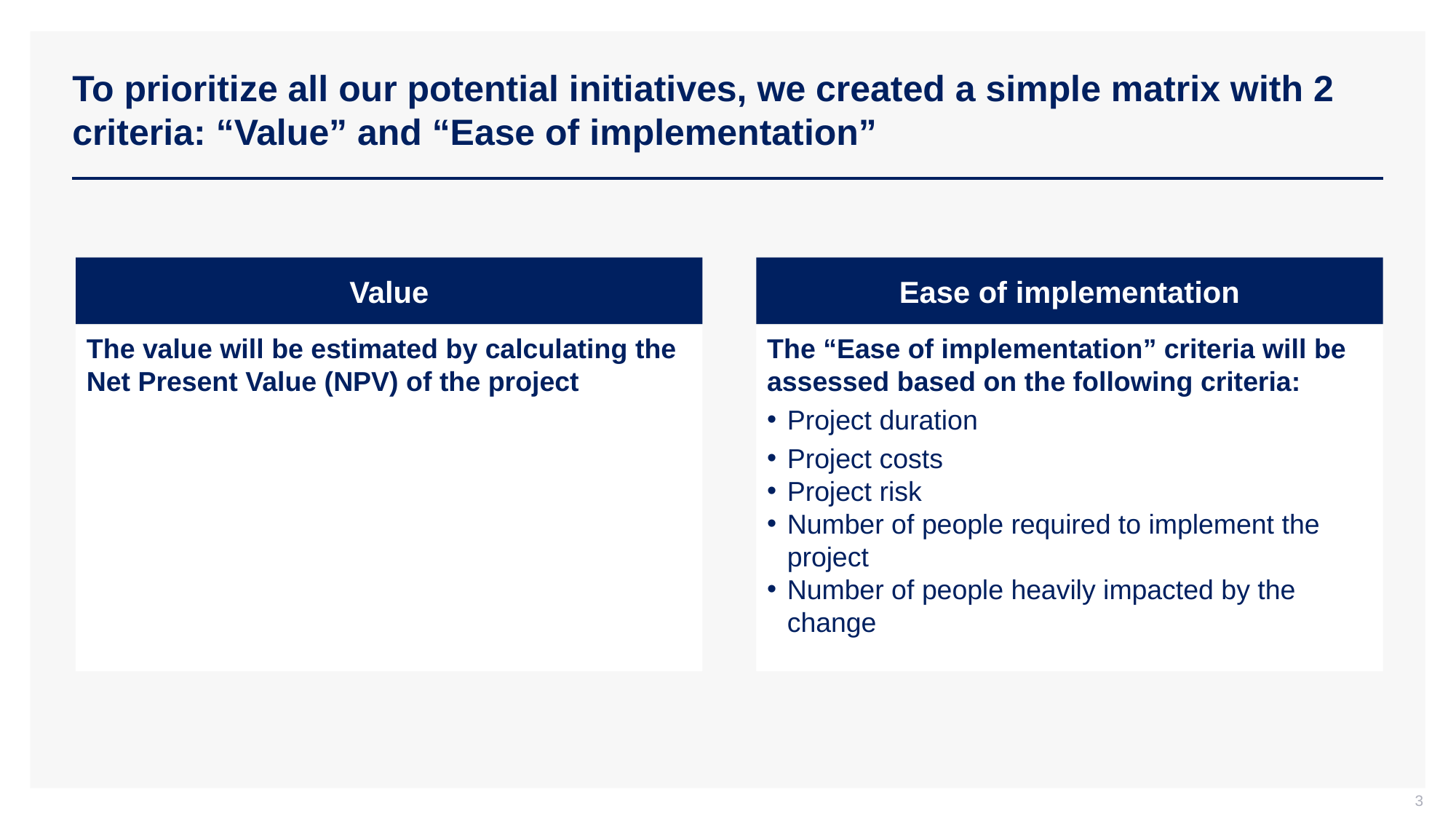

# To prioritize all our potential initiatives, we created a simple matrix with 2 criteria: “Value” and “Ease of implementation”
Value
Ease of implementation
The value will be estimated by calculating the Net Present Value (NPV) of the project
The “Ease of implementation” criteria will be assessed based on the following criteria:
Project duration
Project costs
Project risk
Number of people required to implement the project
Number of people heavily impacted by the change

3